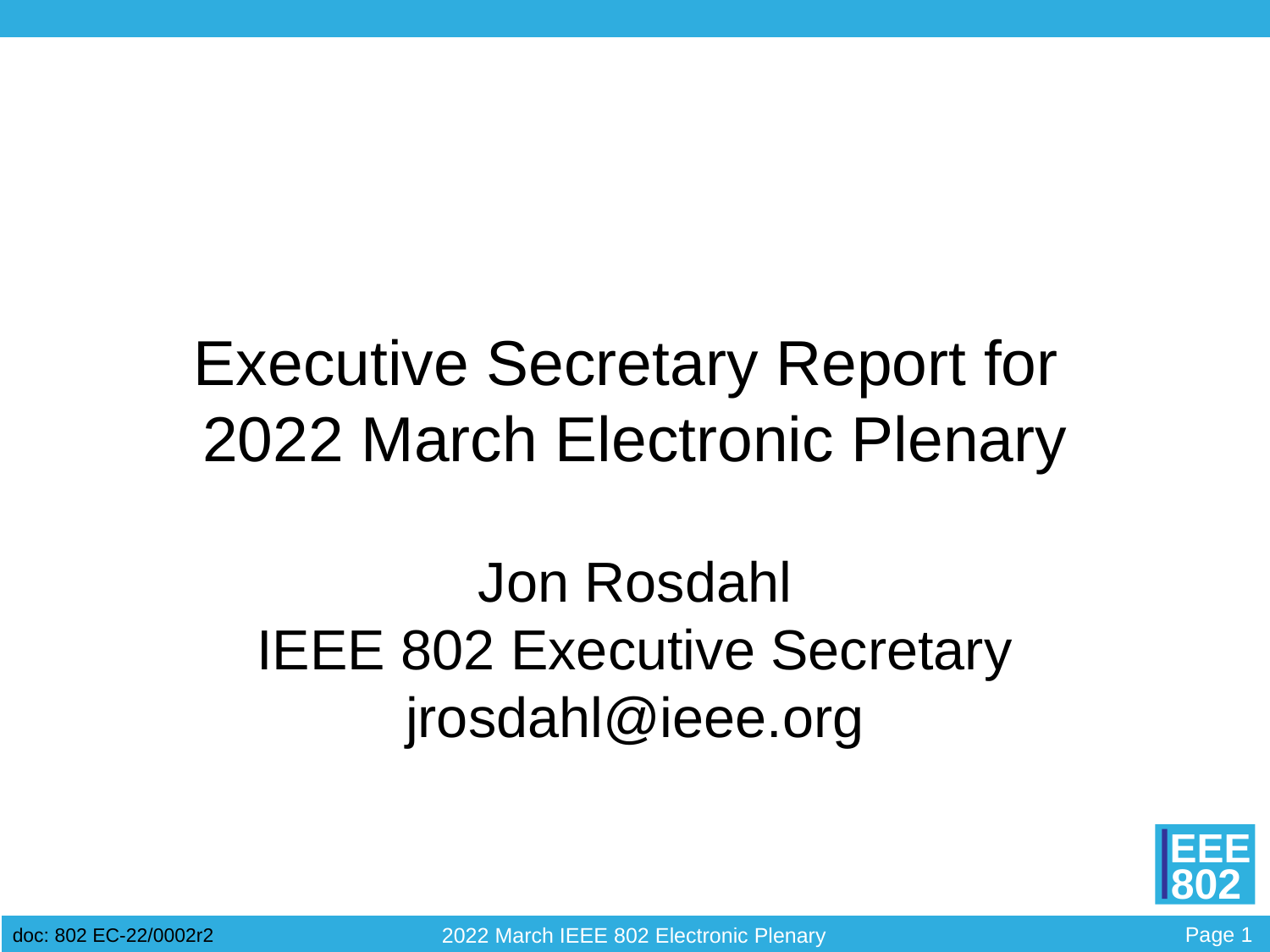

# Executive Secretary Report for 2022 March Electronic Plenary
Jon Rosdahl
IEEE 802 Executive Secretary
jrosdahl@ieee.org